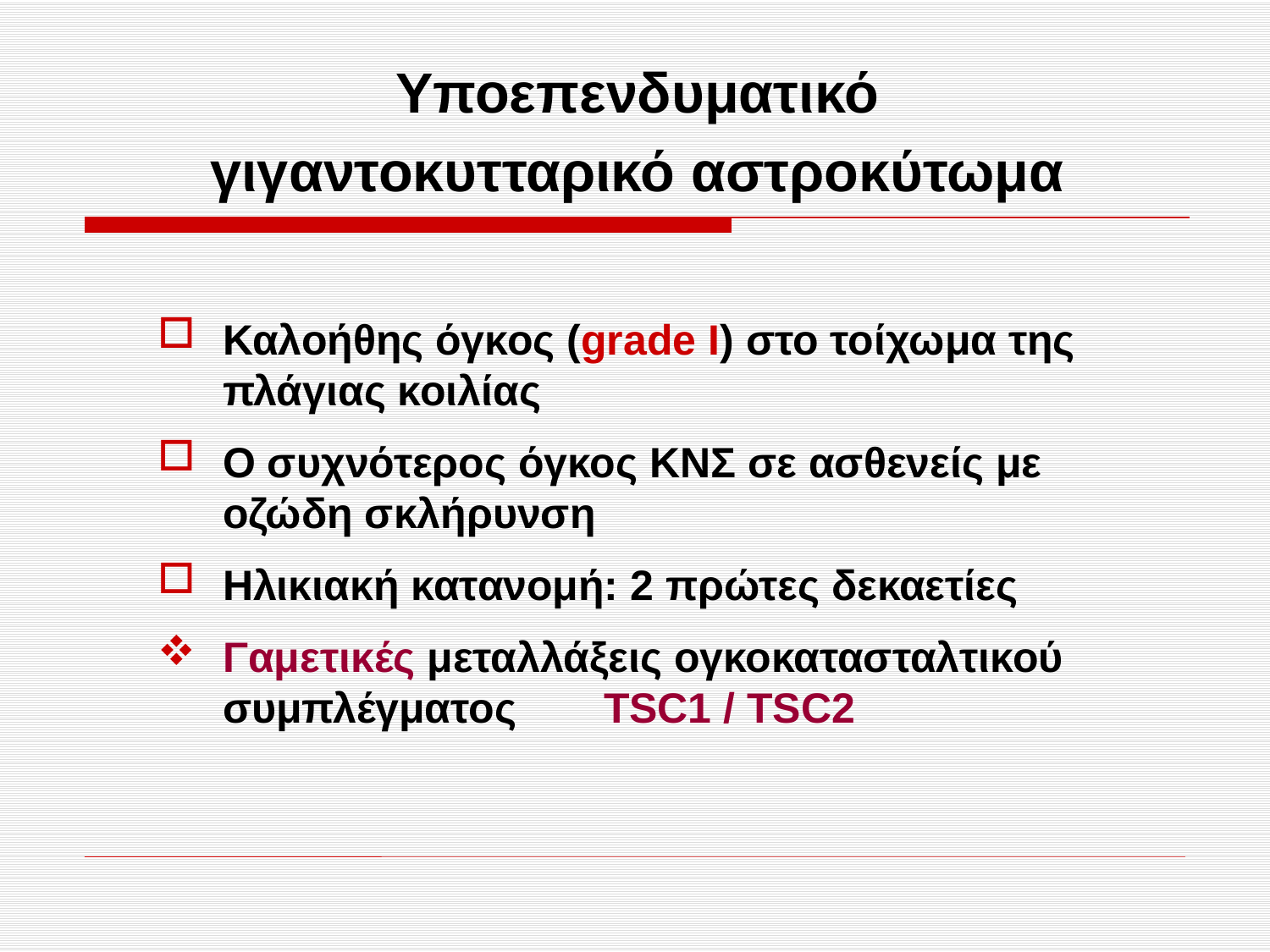

# Υποεπενδυματικό γιγαντοκυτταρικό αστροκύτωμα
Καλοήθης όγκος (grade I) στο τοίχωμα της πλάγιας κοιλίας
Ο συχνότερος όγκος ΚΝΣ σε ασθενείς με οζώδη σκλήρυνση
Ηλικιακή κατανομή: 2 πρώτες δεκαετίες
Γαμετικές μεταλλάξεις ογκοκατασταλτικού συμπλέγματος 	TSC1 / TSC2